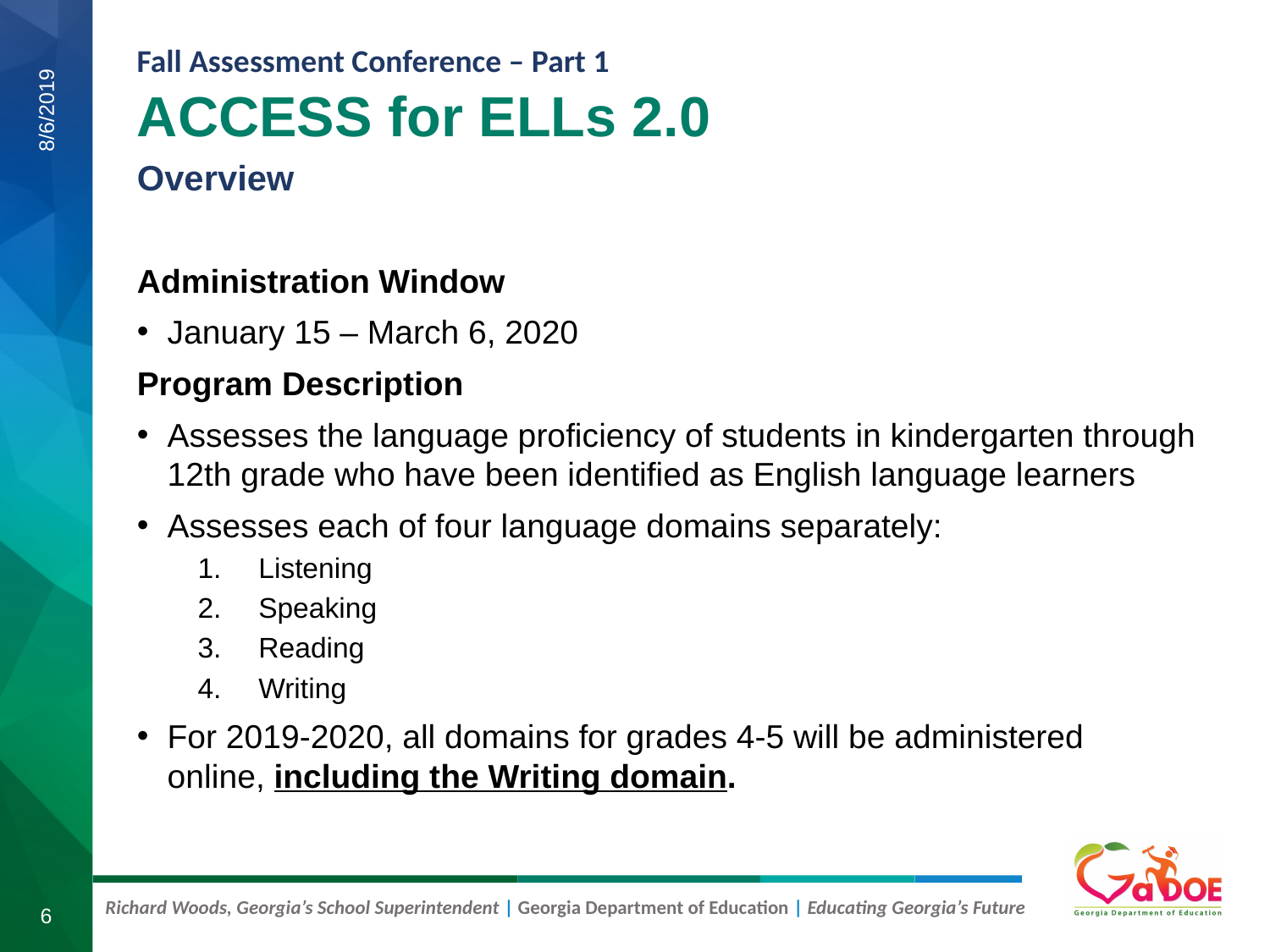

ACCESS for ELLs 2.0
Overview
8/6/2019
Administration Window
January 15 – March 6, 2020
Program Description
Assesses the language proficiency of students in kindergarten through 12th grade who have been identified as English language learners
Assesses each of four language domains separately:
Listening
Speaking
Reading
Writing
For 2019-2020, all domains for grades 4-5 will be administered online, including the Writing domain.

6